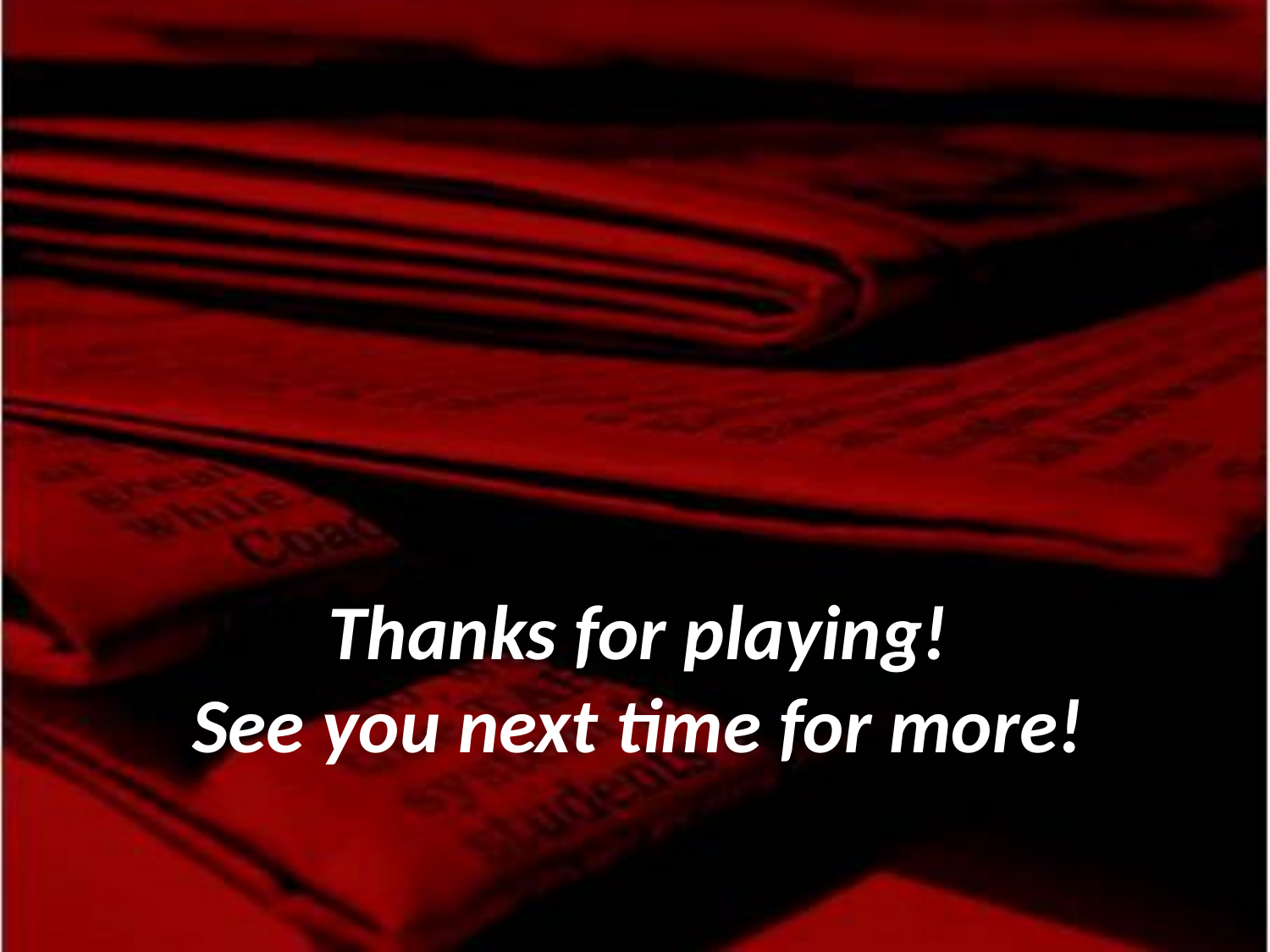

Thanks for playing!
See you next time for more!